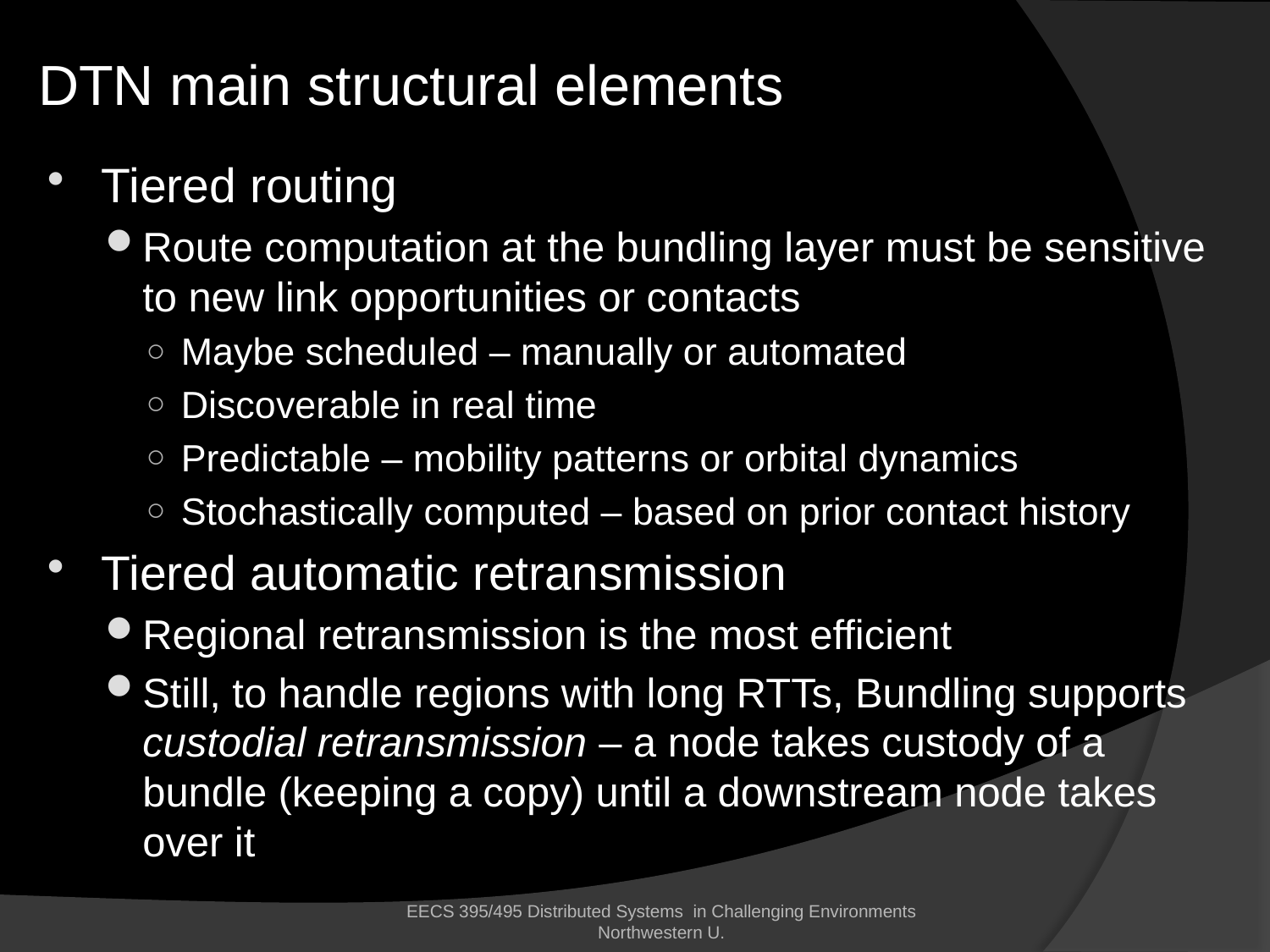

# DTN main structural elements
Tiered routing
Route computation at the bundling layer must be sensitive to new link opportunities or contacts
Maybe scheduled – manually or automated
Discoverable in real time
Predictable – mobility patterns or orbital dynamics
Stochastically computed – based on prior contact history
Tiered automatic retransmission
Regional retransmission is the most efficient
Still, to handle regions with long RTTs, Bundling supports custodial retransmission – a node takes custody of a bundle (keeping a copy) until a downstream node takes over it